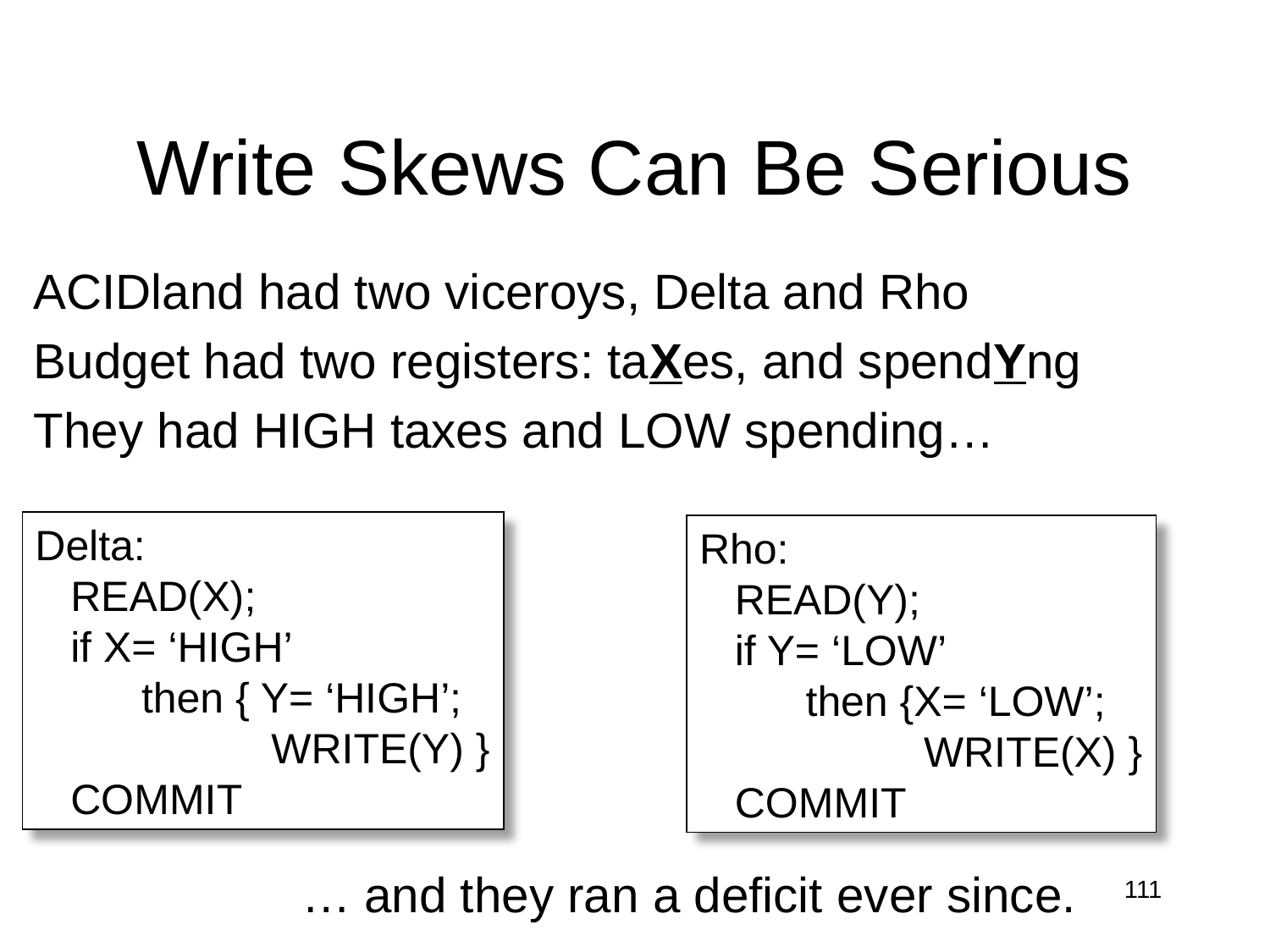

# Write Skews Can Be Serious
ACIDland had two viceroys, Delta and Rho
Budget had two registers: taXes, and spendYng
They had HIGH taxes and LOW spending…
Delta:
   READ(X);
   if X= ‘HIGH’
         then { Y= ‘HIGH’;
                    WRITE(Y) }
   COMMIT
Rho:
   READ(Y);
   if Y= ‘LOW’
         then {X= ‘LOW’;
                   WRITE(X) }
   COMMIT
… and they ran a deficit ever since.
111